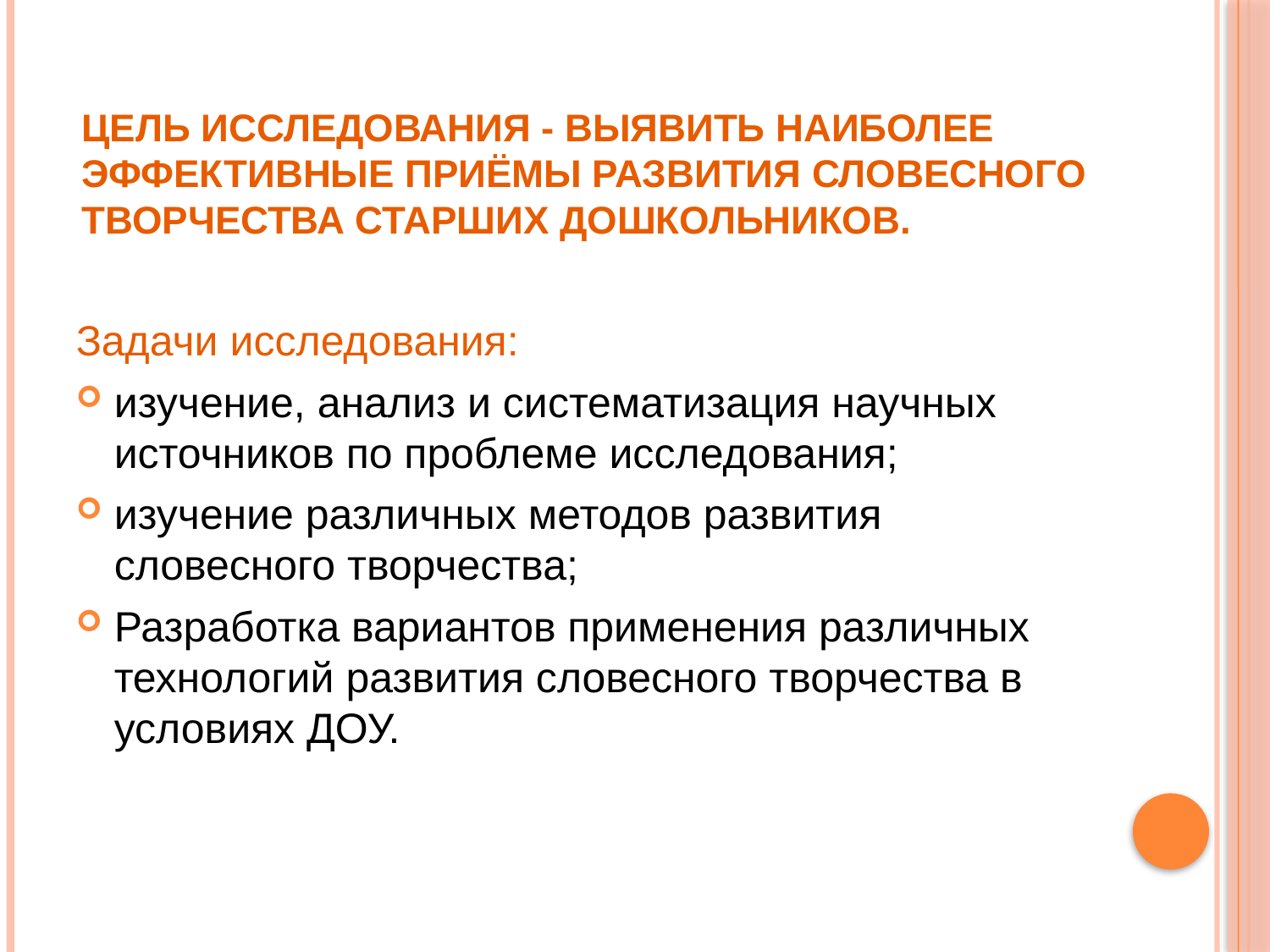

# Цель исследования - выявить наиболее эффективные приёмы развития словесного творчества старших дошкольников.
Задачи исследования:
изучение, анализ и систематизация научных источников по проблеме исследования;
изучение различных методов развития словесного творчества;
Разработка вариантов применения различных технологий развития словесного творчества в условиях ДОУ.